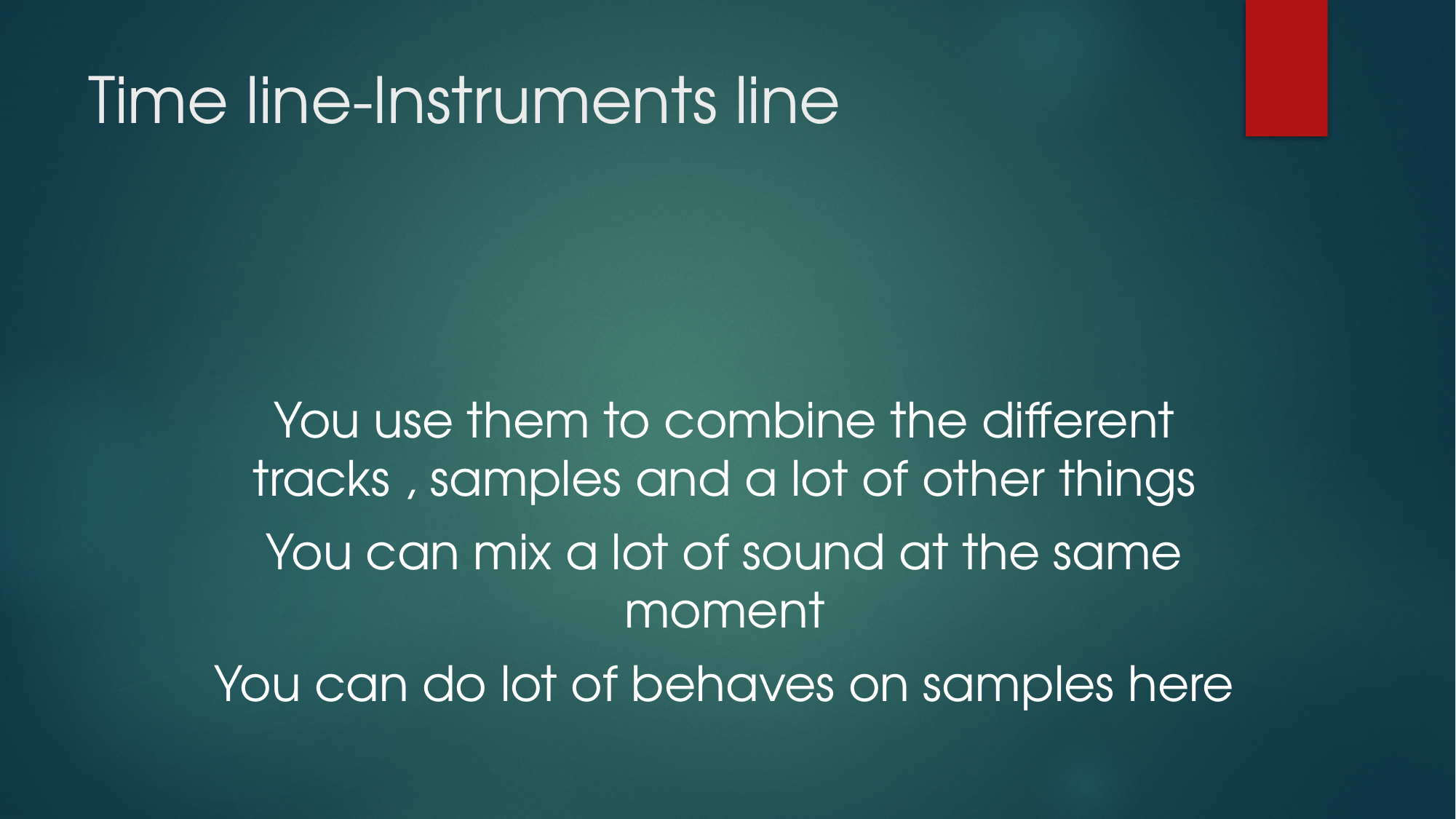

# Time line-Instruments line
You use them to combine the different tracks , samples and a lot of other things
You can mix a lot of sound at the same moment
You can do lot of behaves on samples here